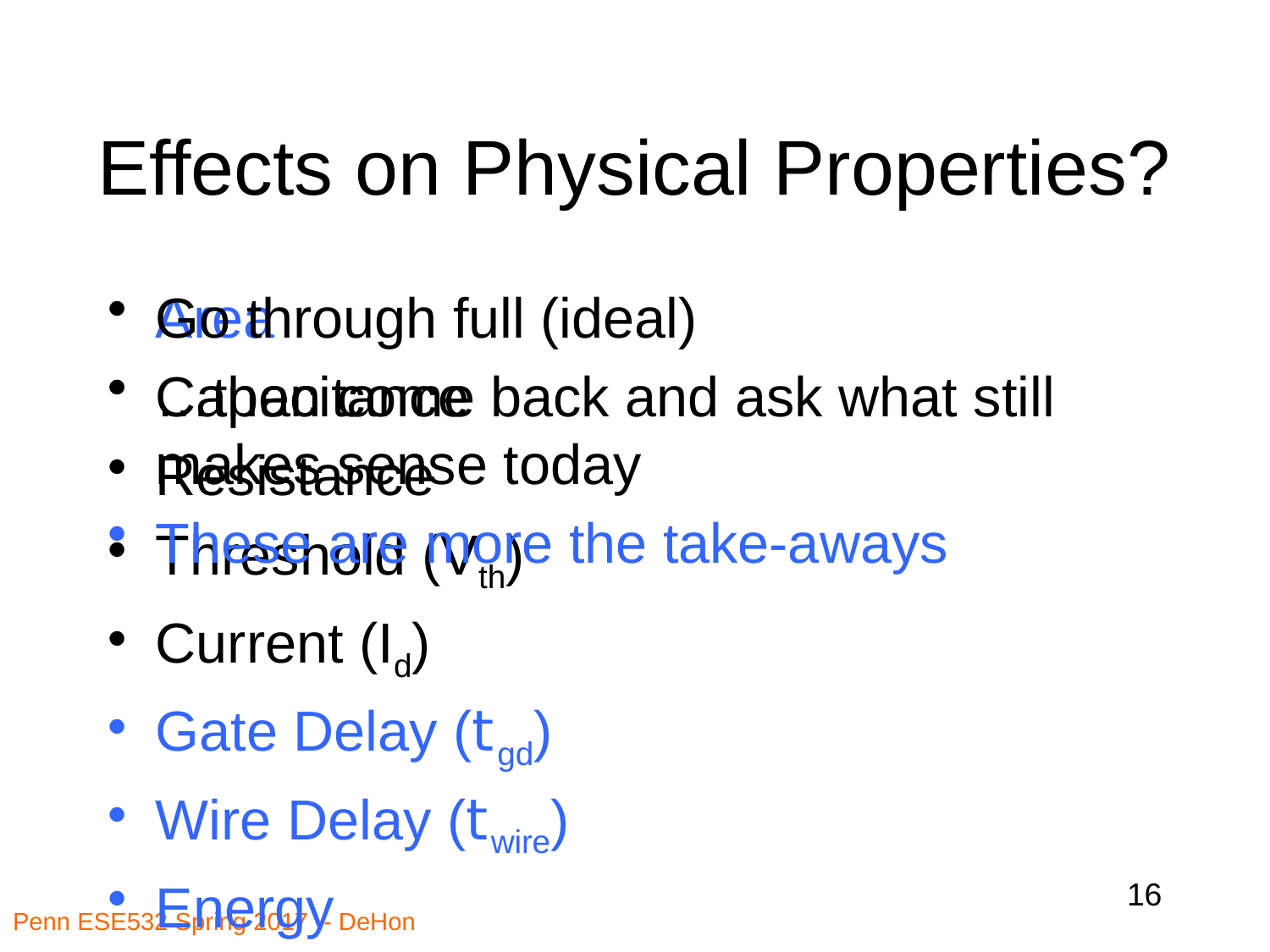

# Effects on Physical Properties?
Area
Capacitance
Resistance
Threshold (Vth)
Current (Id)
Gate Delay (τgd)
Wire Delay (τwire)
Energy
Power
Go through full (ideal)
…then come back and ask what still makes sense today
These are more the take-aways
16
Penn ESE532 Spring 2017 -- DeHon